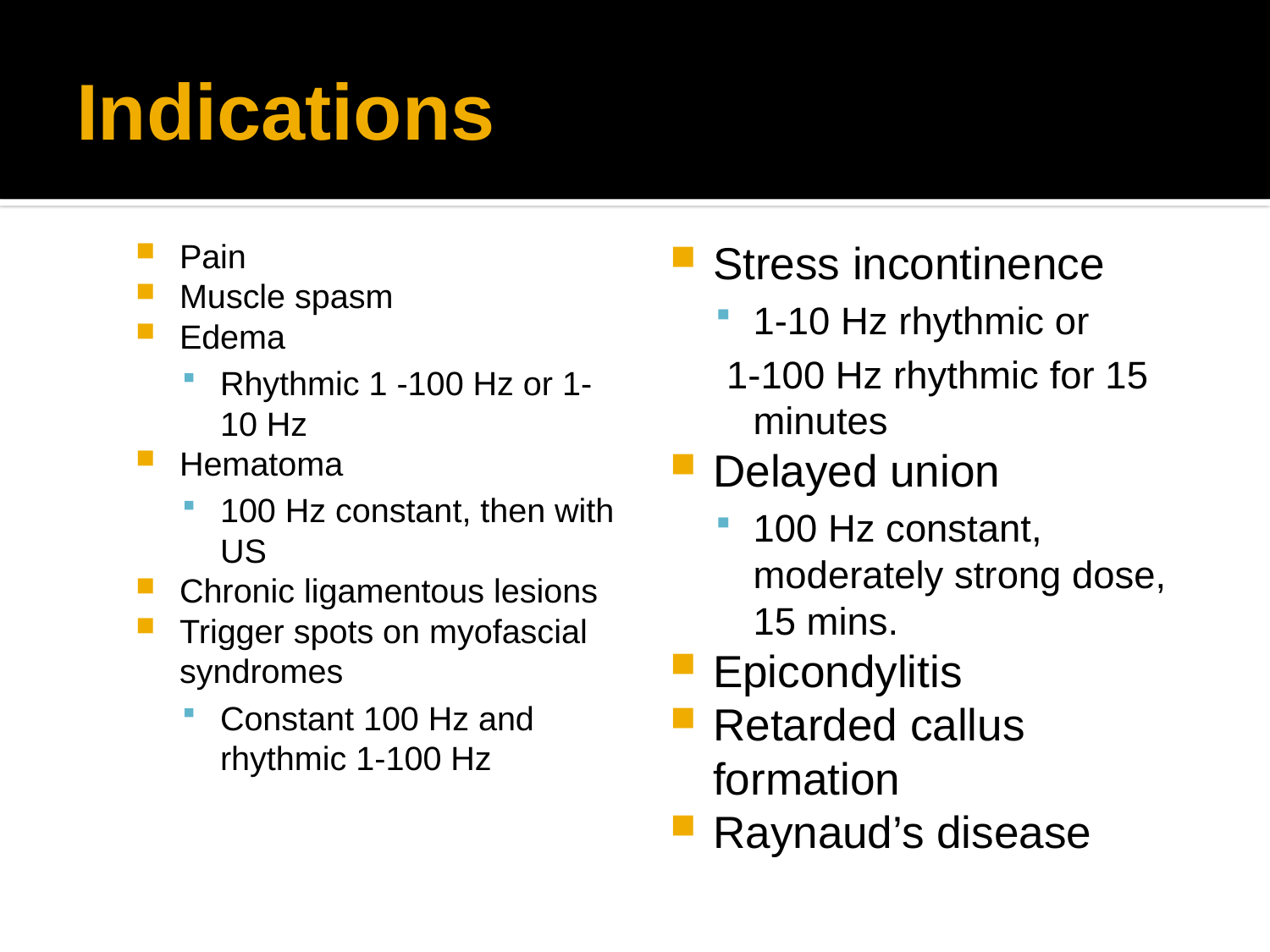

# Indications
Pain
Muscle spasm
Edema
Rhythmic 1 -100 Hz or 1-10 Hz
Hematoma
100 Hz constant, then with US
Chronic ligamentous lesions
Trigger spots on myofascial syndromes
Constant 100 Hz and rhythmic 1-100 Hz
Stress incontinence
1-10 Hz rhythmic or
 1-100 Hz rhythmic for 15 minutes
Delayed union
100 Hz constant, moderately strong dose, 15 mins.
Epicondylitis
Retarded callus formation
Raynaud’s disease